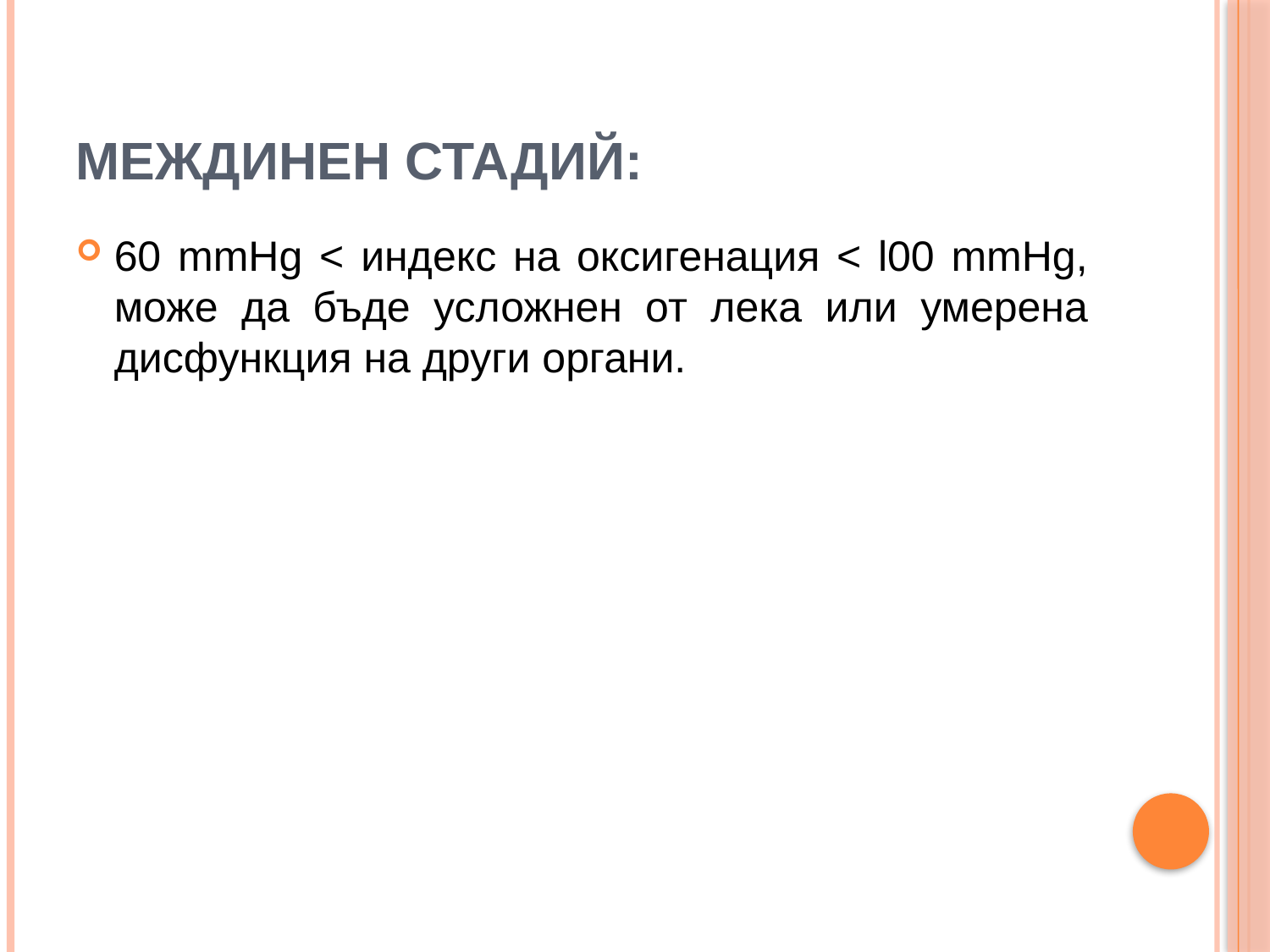

# междинен стадий:
60 mmHg < индекс на оксигенация < l00 mmHg, може да бъде усложнен от лека или умерена дисфункция на други органи.